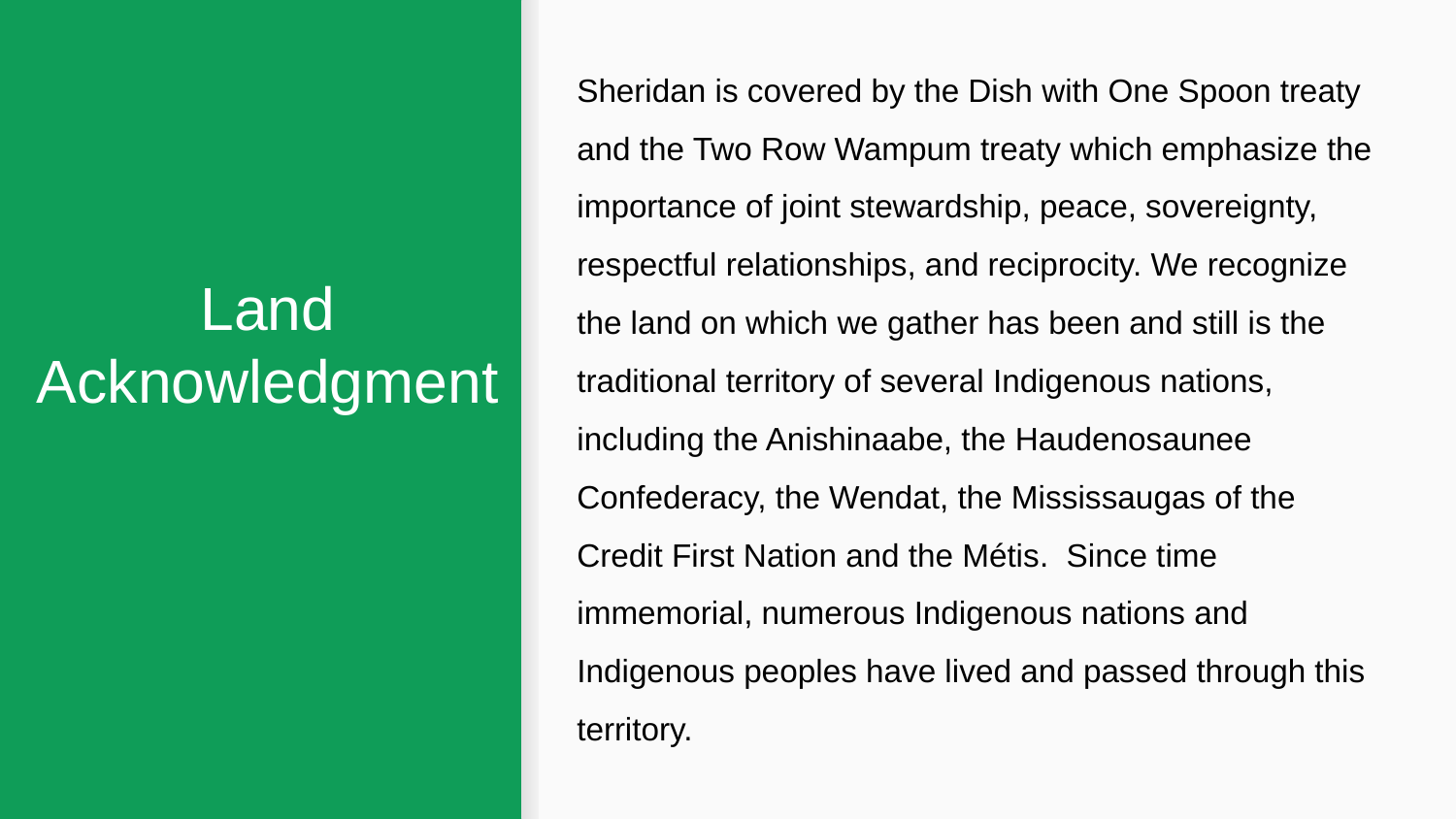

Sheridan is covered by the Dish with One Spoon treaty and the Two Row Wampum treaty which emphasize the importance of joint stewardship, peace, sovereignty, respectful relationships, and reciprocity. We recognize the land on which we gather has been and still is the traditional territory of several Indigenous nations, including the Anishinaabe, the Haudenosaunee Confederacy, the Wendat, the Mississaugas of the Credit First Nation and the Métis.  Since time immemorial, numerous Indigenous nations and Indigenous peoples have lived and passed through this territory.

# Land Acknowledgment